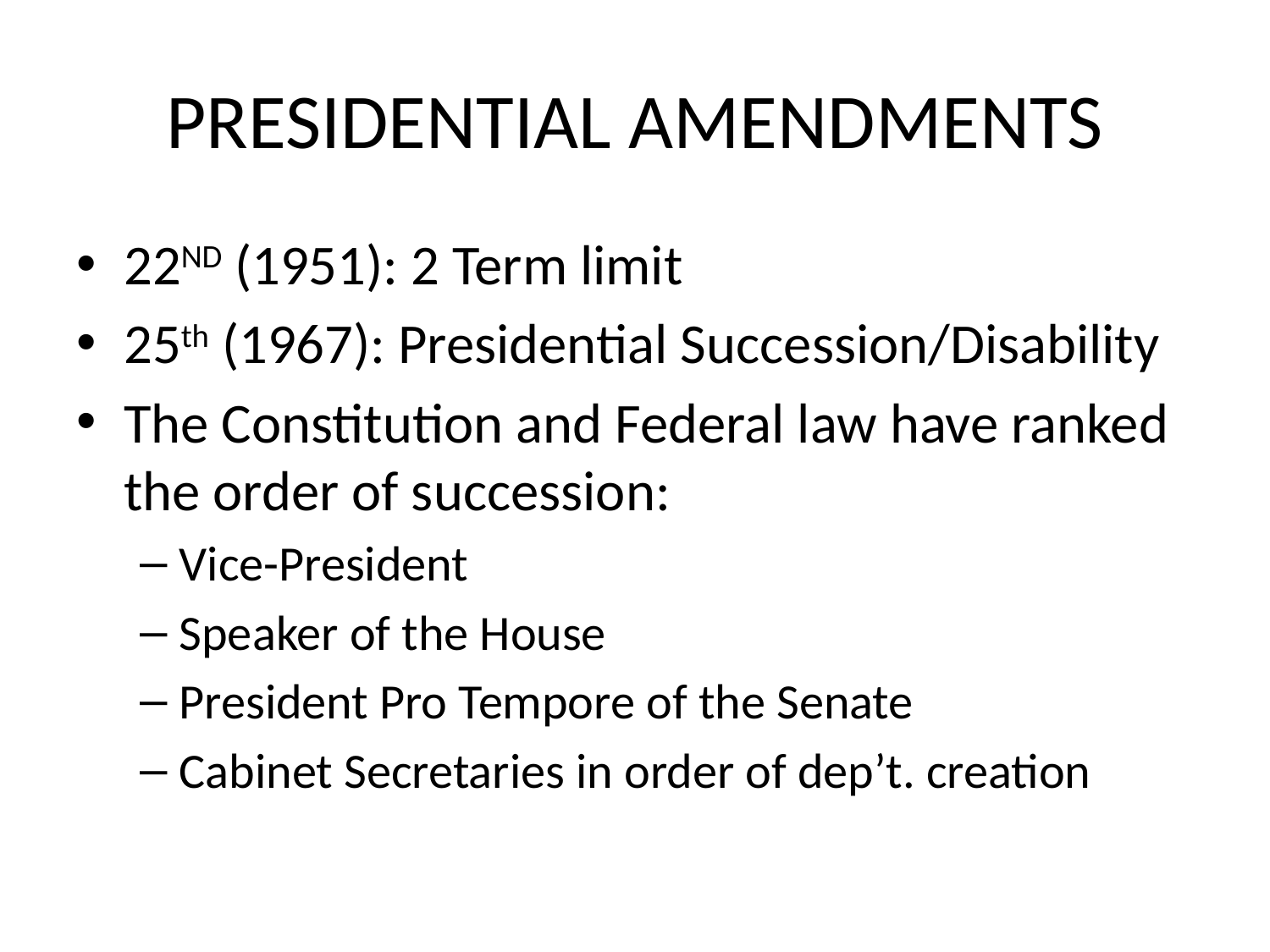

# PRESIDENTIAL AMENDMENTS
22ND (1951): 2 Term limit
25th (1967): Presidential Succession/Disability
The Constitution and Federal law have ranked the order of succession:
Vice-President
Speaker of the House
President Pro Tempore of the Senate
Cabinet Secretaries in order of dep’t. creation